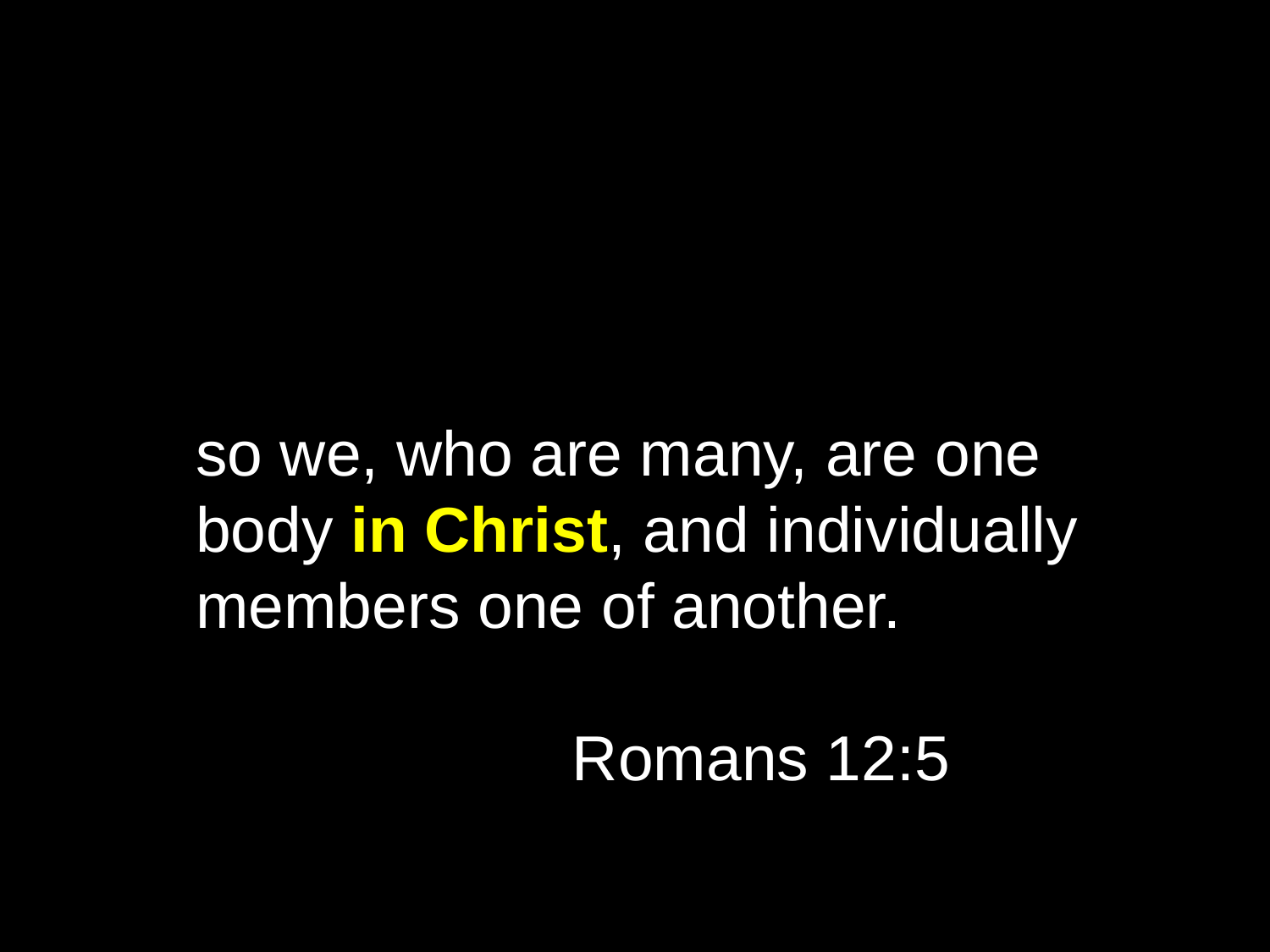

so we, who are many, are one body in Christ, and individually members one of another.									 		       Romans 12:5